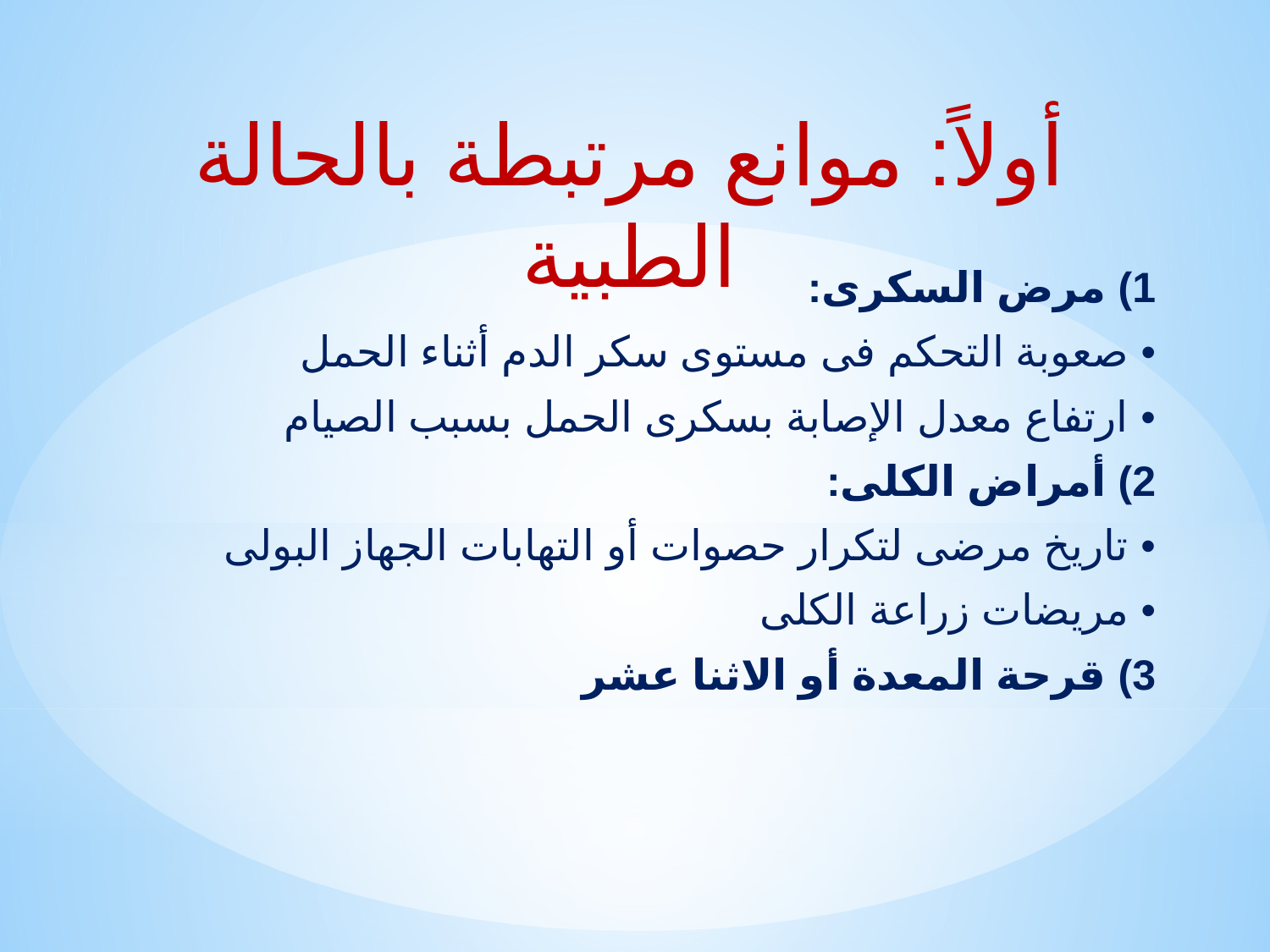

# أولاً: موانع مرتبطة بالحالة الطبية
1) مرض السكرى:
• صعوبة التحكم فى مستوى سكر الدم أثناء الحمل
• ارتفاع معدل الإصابة بسكرى الحمل بسبب الصيام
2) أمراض الكلى:
• تاريخ مرضى لتكرار حصوات أو التهابات الجهاز البولى
• مريضات زراعة الكلى
3) قرحة المعدة أو الاثنا عشر